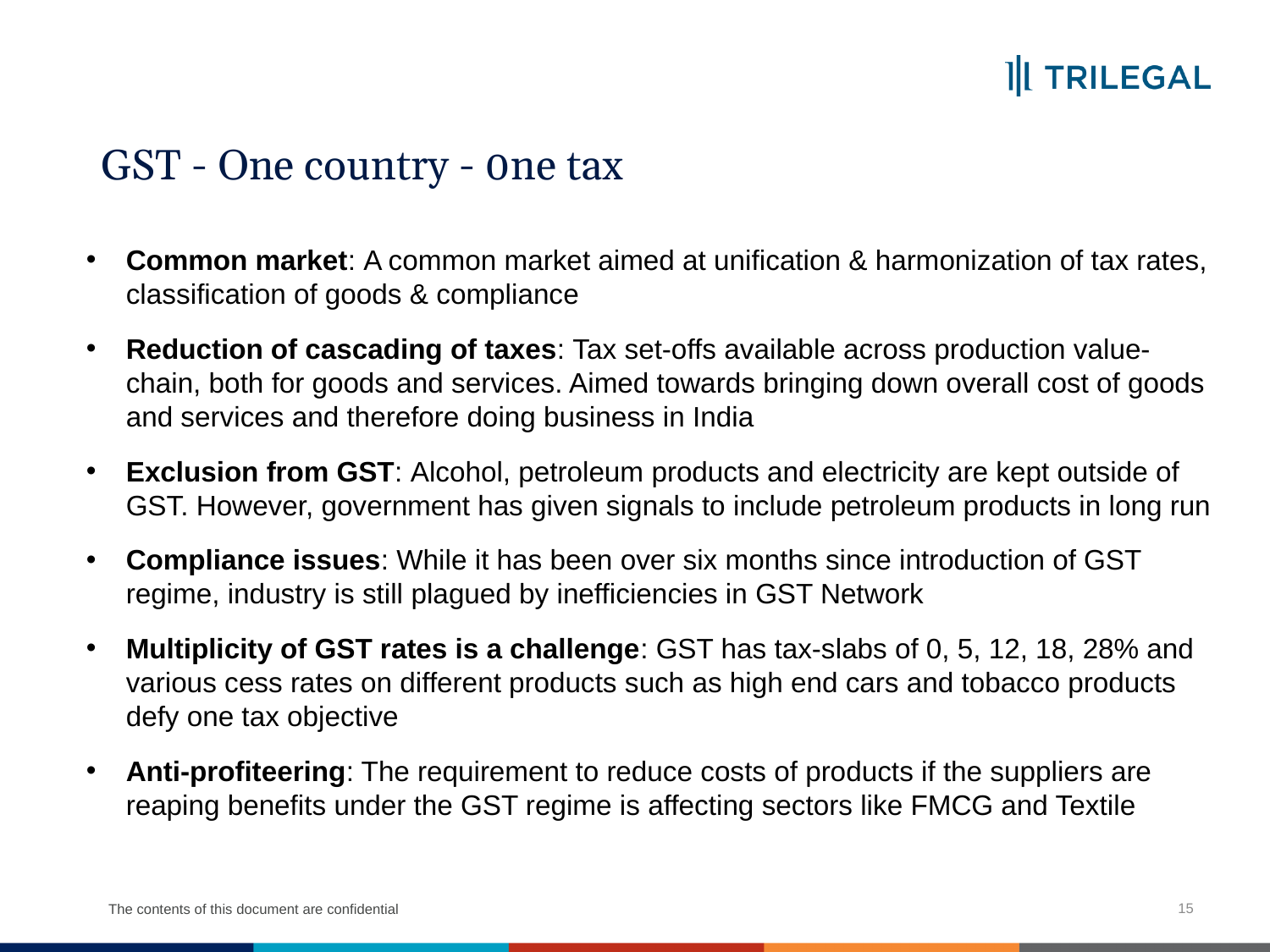

# GST - One country - 0ne tax
Common market: A common market aimed at unification & harmonization of tax rates, classification of goods & compliance
Reduction of cascading of taxes: Tax set-offs available across production value-chain, both for goods and services. Aimed towards bringing down overall cost of goods and services and therefore doing business in India
Exclusion from GST: Alcohol, petroleum products and electricity are kept outside of GST. However, government has given signals to include petroleum products in long run
Compliance issues: While it has been over six months since introduction of GST regime, industry is still plagued by inefficiencies in GST Network
Multiplicity of GST rates is a challenge: GST has tax-slabs of 0, 5, 12, 18, 28% and various cess rates on different products such as high end cars and tobacco products defy one tax objective
Anti-profiteering: The requirement to reduce costs of products if the suppliers are reaping benefits under the GST regime is affecting sectors like FMCG and Textile
15